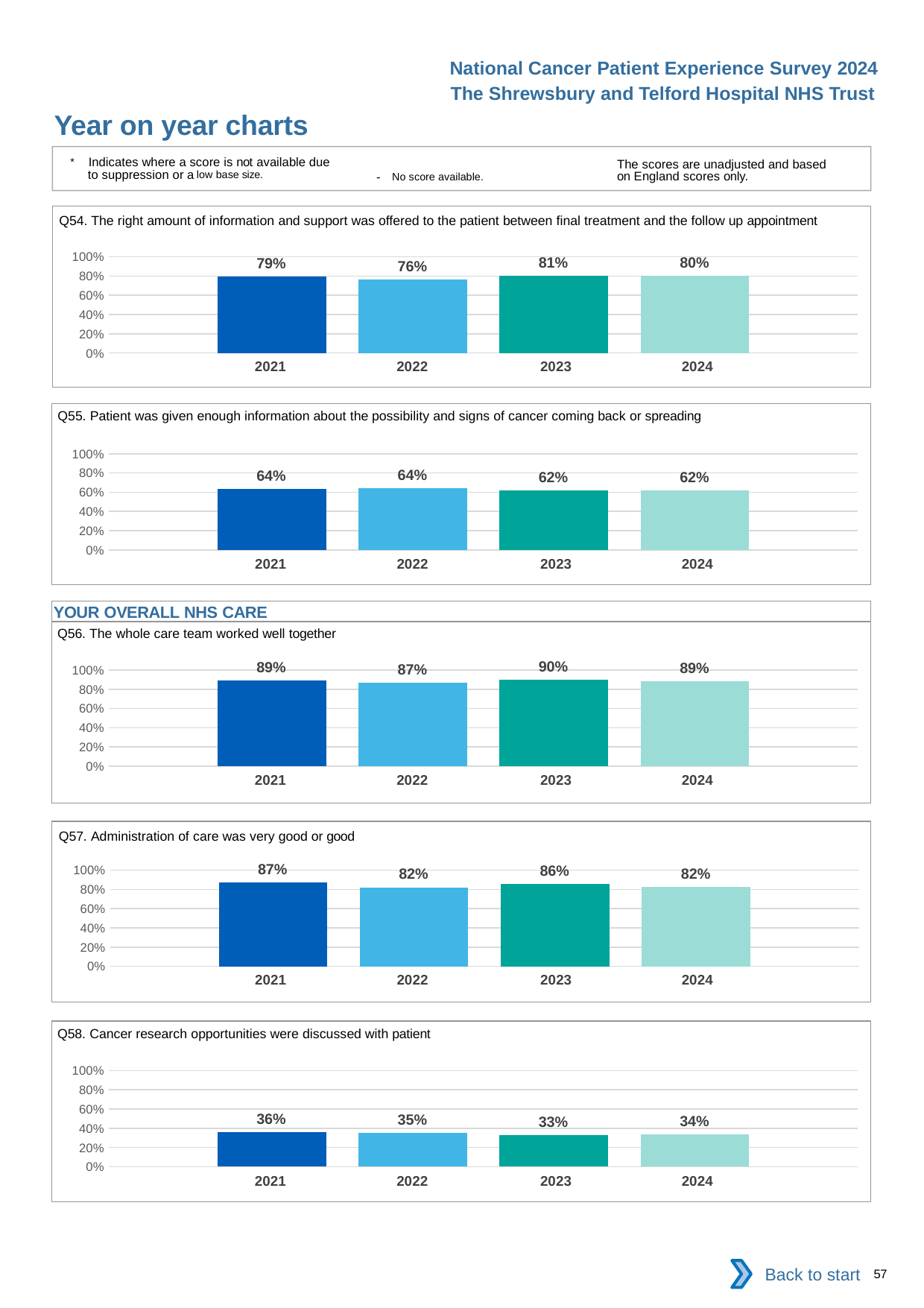

National Cancer Patient Experience Survey 2024
The Shrewsbury and Telford Hospital NHS Trust
Year on year charts

*  Indicates where a score is not available due to suppression or a low base size.
The scores are unadjusted and based on England scores only.
- No score available.
Q54. The right amount of information and support was offered to the patient between final treatment and the follow up appointment

### Chart

| Category | 2021 | 2022 | 2023 | 2024 |
|---|---|---|---|---|
| Category 1 | 0.7948718 | 0.7640845 | 0.8056537 | 0.8046358 |
| 2021 | 2022 | 2023 | 2024 |
| --- | --- | --- | --- |
Q55. Patient was given enough information about the possibility and signs of cancer coming back or spreading

### Chart

| Category | 2021 | 2022 | 2023 | 2024 |
|---|---|---|---|---|
| Category 1 | 0.6368715 | 0.639478 | 0.6162246 | 0.6214405 |
| 2021 | 2022 | 2023 | 2024 |
| --- | --- | --- | --- |
YOUR OVERALL NHS CARE
Q56. The whole care team worked well together

### Chart

| Category | 2021 | 2022 | 2023 | 2024 |
|---|---|---|---|---|
| Category 1 | 0.8897638 | 0.8699732 | 0.8976684 | 0.8862434 |
| 2021 | 2022 | 2023 | 2024 |
| --- | --- | --- | --- |
Q57. Administration of care was very good or good

### Chart

| Category | 2021 | 2022 | 2023 | 2024 |
|---|---|---|---|---|
| Category 1 | 0.8698941 | 0.8212005 | 0.8569667 | 0.8244275 |
| 2021 | 2022 | 2023 | 2024 |
| --- | --- | --- | --- |
Q58. Cancer research opportunities were discussed with patient

### Chart

| Category | 2021 | 2022 | 2023 | 2024 |
|---|---|---|---|---|
| Category 1 | 0.357513 | 0.3549061 | 0.3319756 | 0.3383948 |
| 2021 | 2022 | 2023 | 2024 |
| --- | --- | --- | --- |
Back to start

57